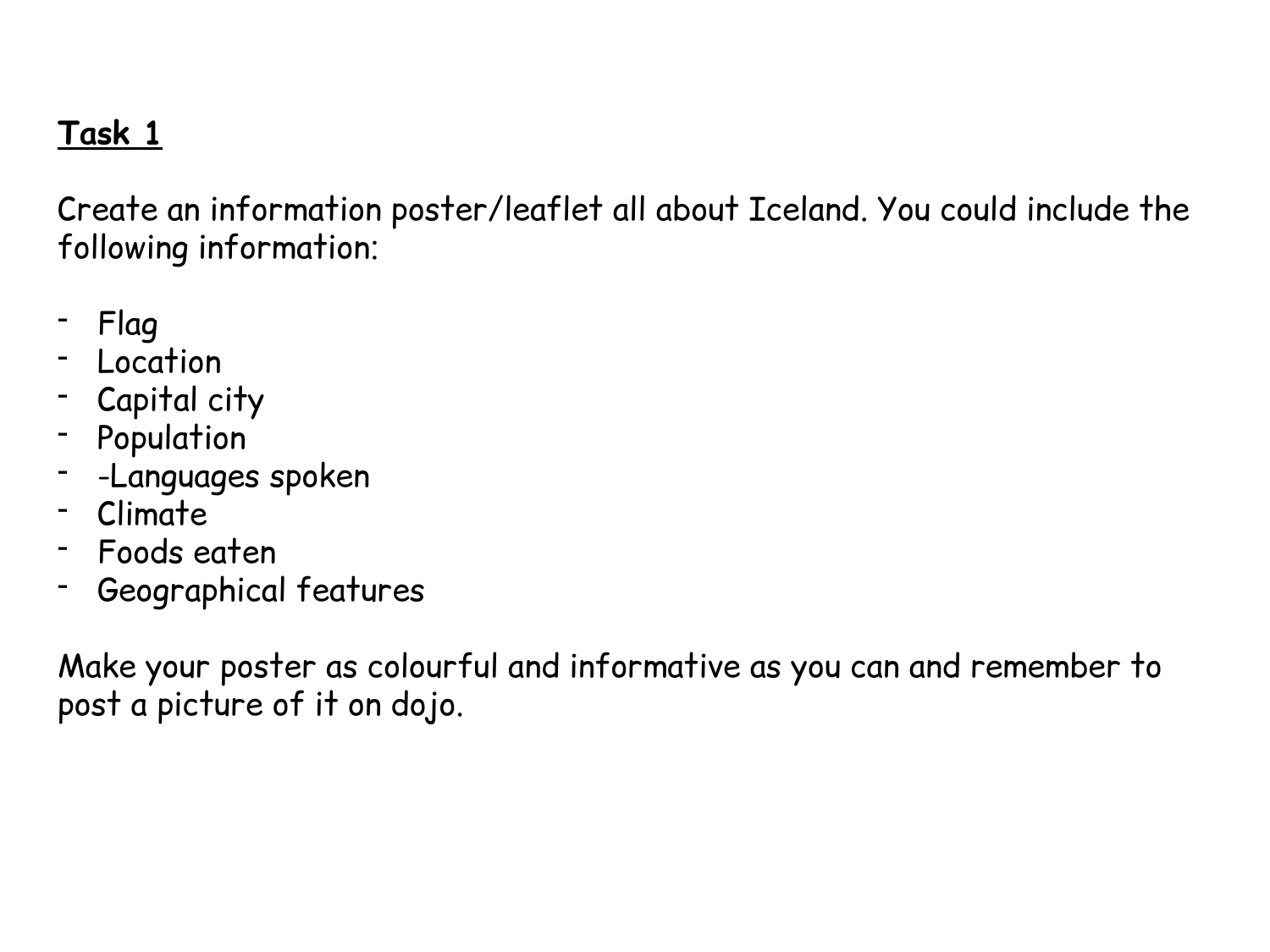

Task 1

Create an information poster/leaflet all about Iceland. You could include the following information:

Flag
Location
Capital city
Population
-Languages spoken
Climate
Foods eaten
Geographical features

Make your poster as colourful and informative as you can and remember to post a picture of it on dojo.